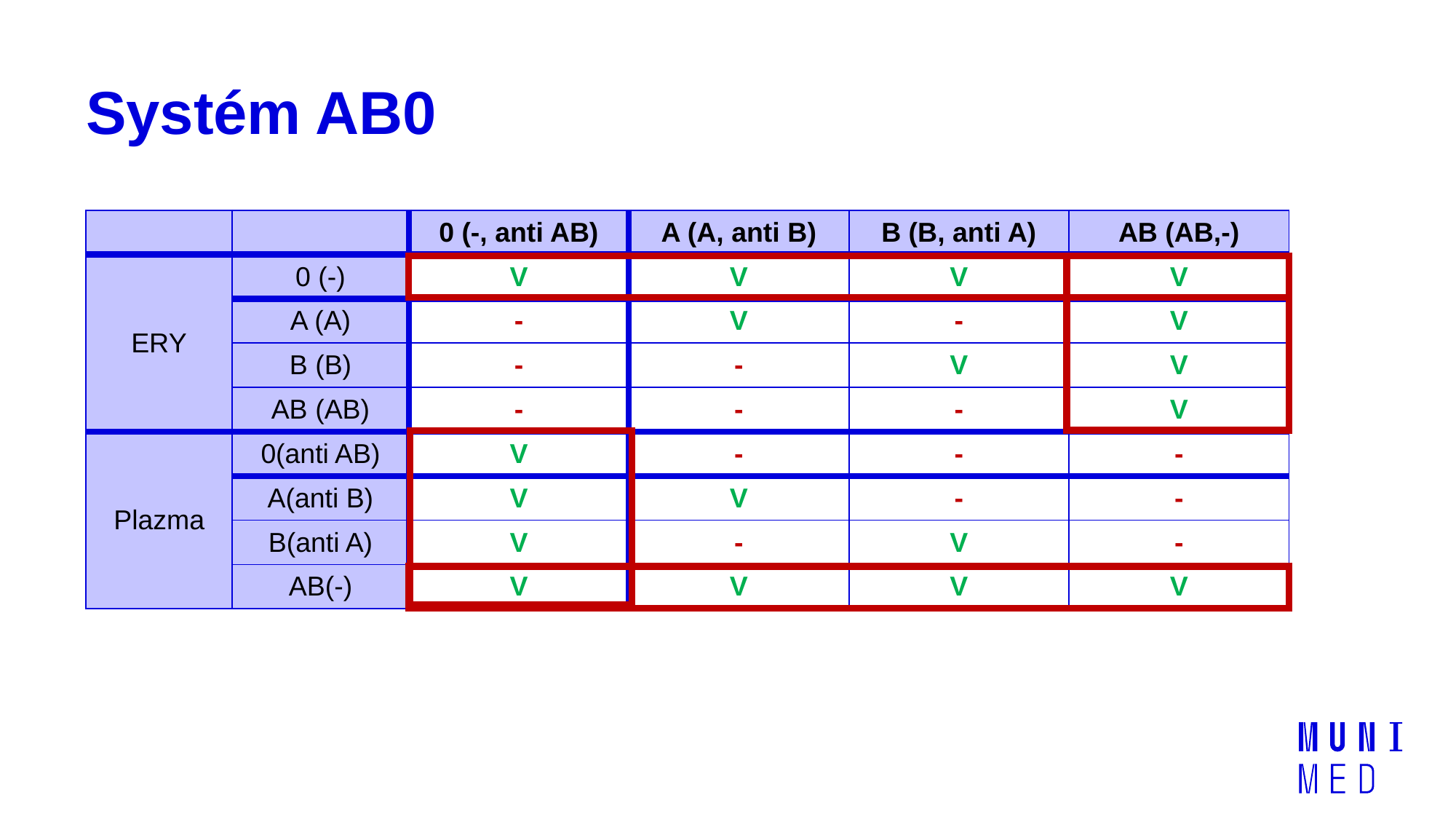

# Systém AB0
|  |  | 0 (-, anti AB) | A (A, anti B) | B (B, anti A) | AB (AB,-) |
| --- | --- | --- | --- | --- | --- |
| ERY | 0 (-) | V | V | V | V |
|  | A (A) | - | V | - | V |
|  | B (B) | - | - | V | V |
|  | AB (AB) | - | - | - | V |
| Plazma | 0(anti AB) | V | - | - | - |
|  | A(anti B) | V | V | - | - |
|  | B(anti A) | V | - | V | - |
|  | AB(-) | V | V | V | V |